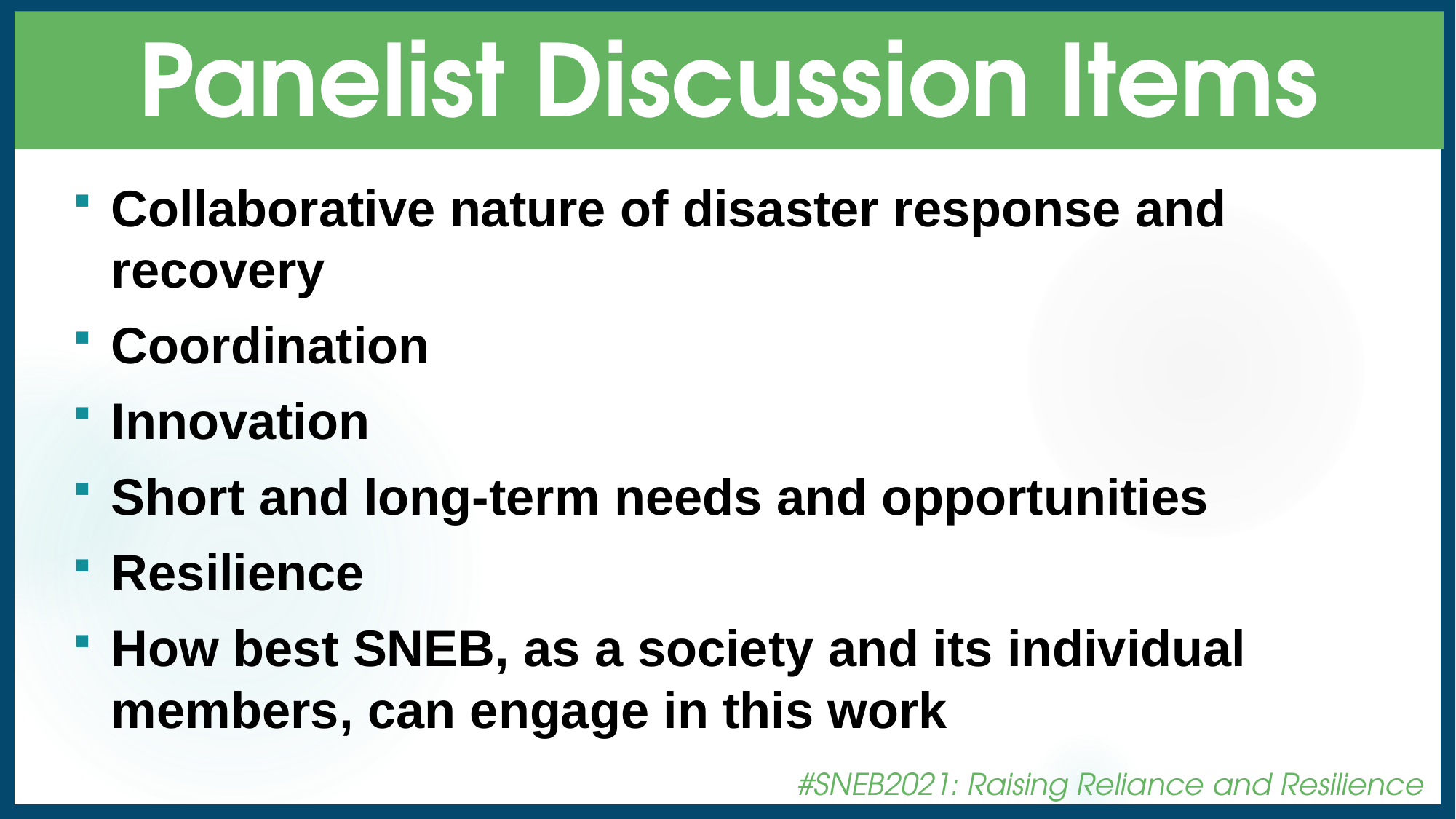

# Panelist Discussion Items
Collaborative nature of disaster response and recovery
Coordination
Innovation
Short and long-term needs and opportunities
Resilience
How best SNEB, as a society and its individual members, can engage in this work